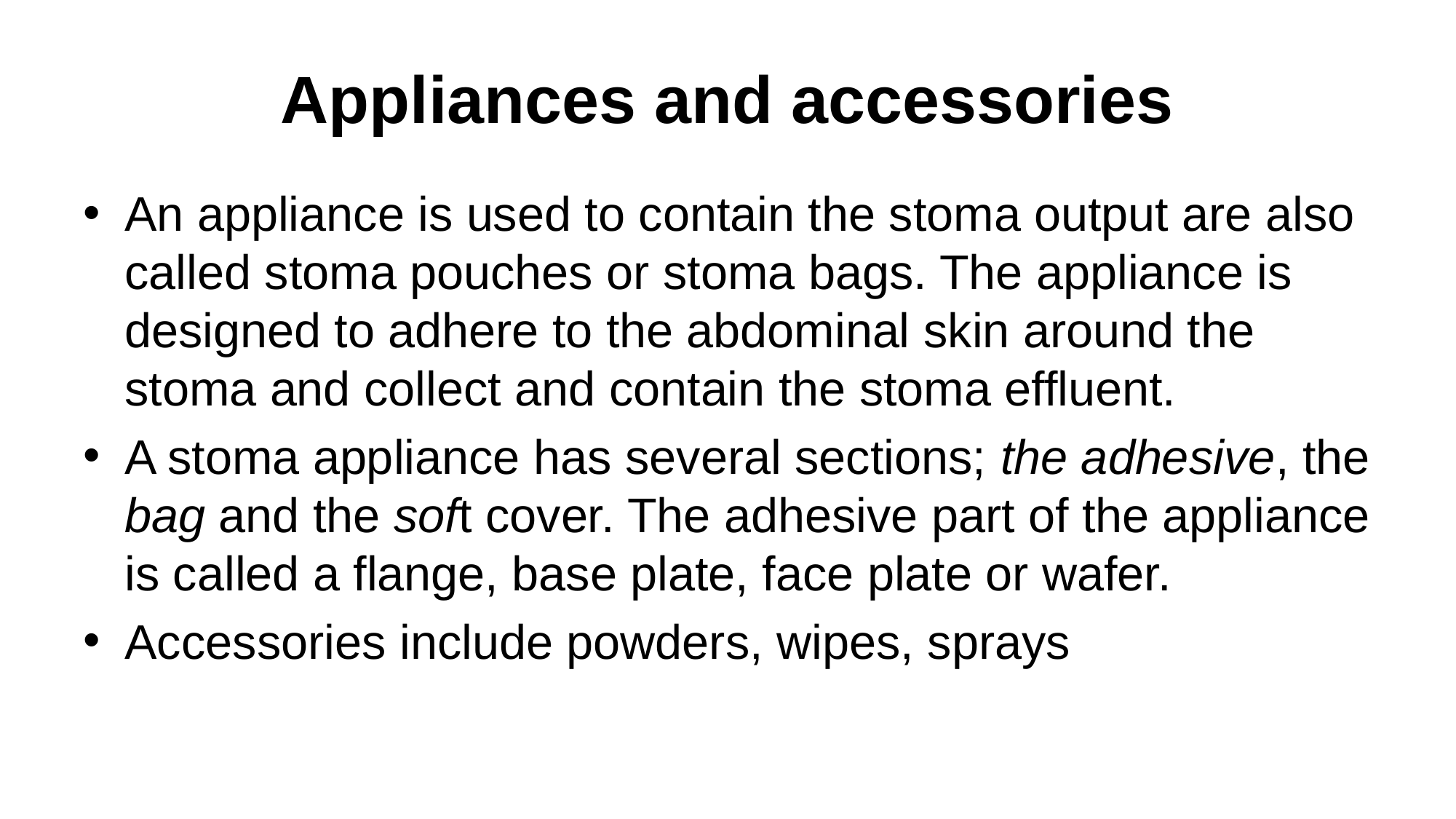

# Appliances and accessories
An appliance is used to contain the stoma output are also called stoma pouches or stoma bags. The appliance is designed to adhere to the abdominal skin around the stoma and collect and contain the stoma effluent.
A stoma appliance has several sections; the adhesive, the bag and the soft cover. The adhesive part of the appliance is called a flange, base plate, face plate or wafer.
Accessories include powders, wipes, sprays